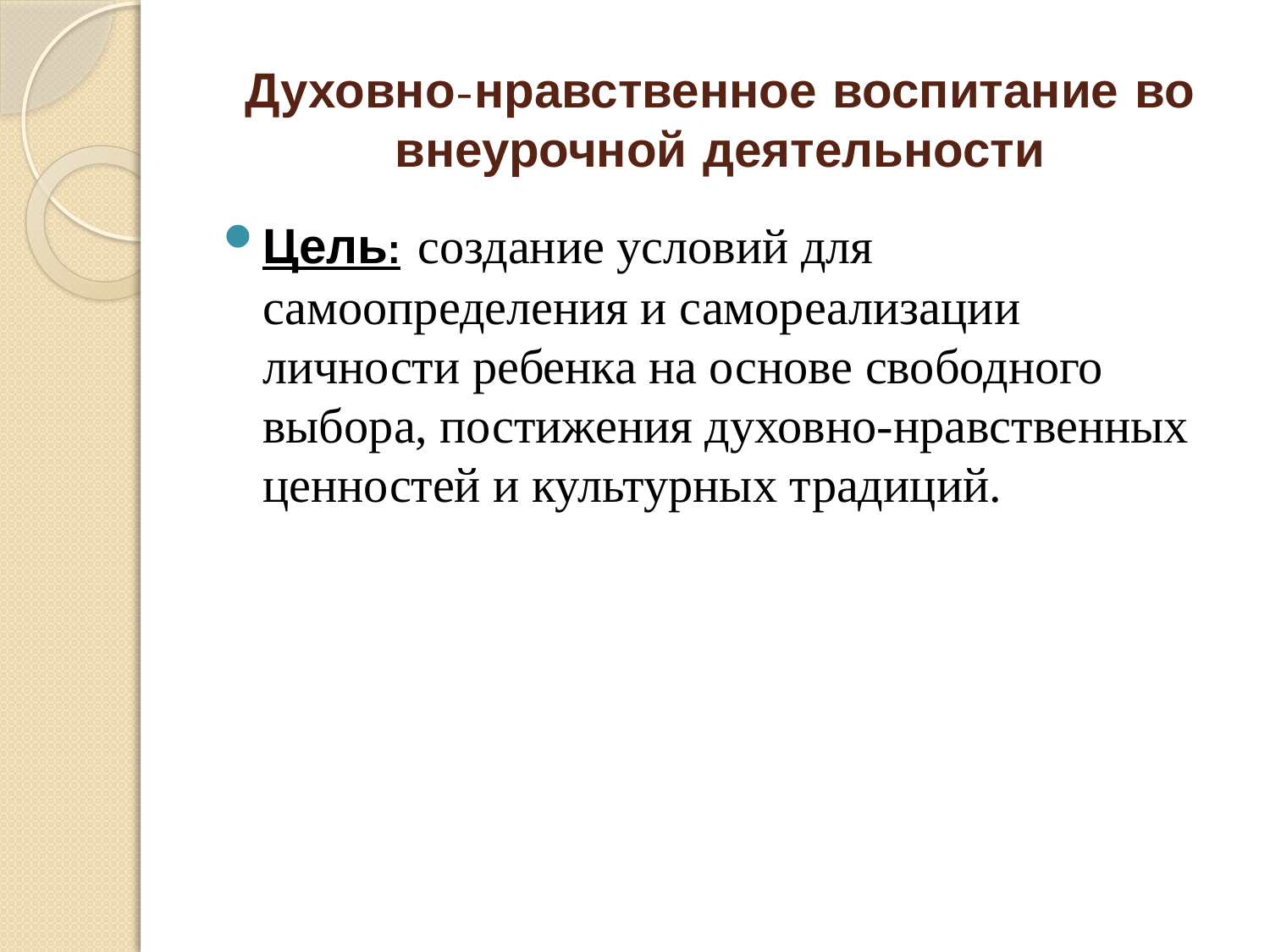

# Духовно-нравственное воспитание во внеурочной деятельности
Цель: создание условий для самоопределения и самореализации личности ребенка на основе свободного выбора, постижения духовно-нравственных ценностей и культурных традиций.